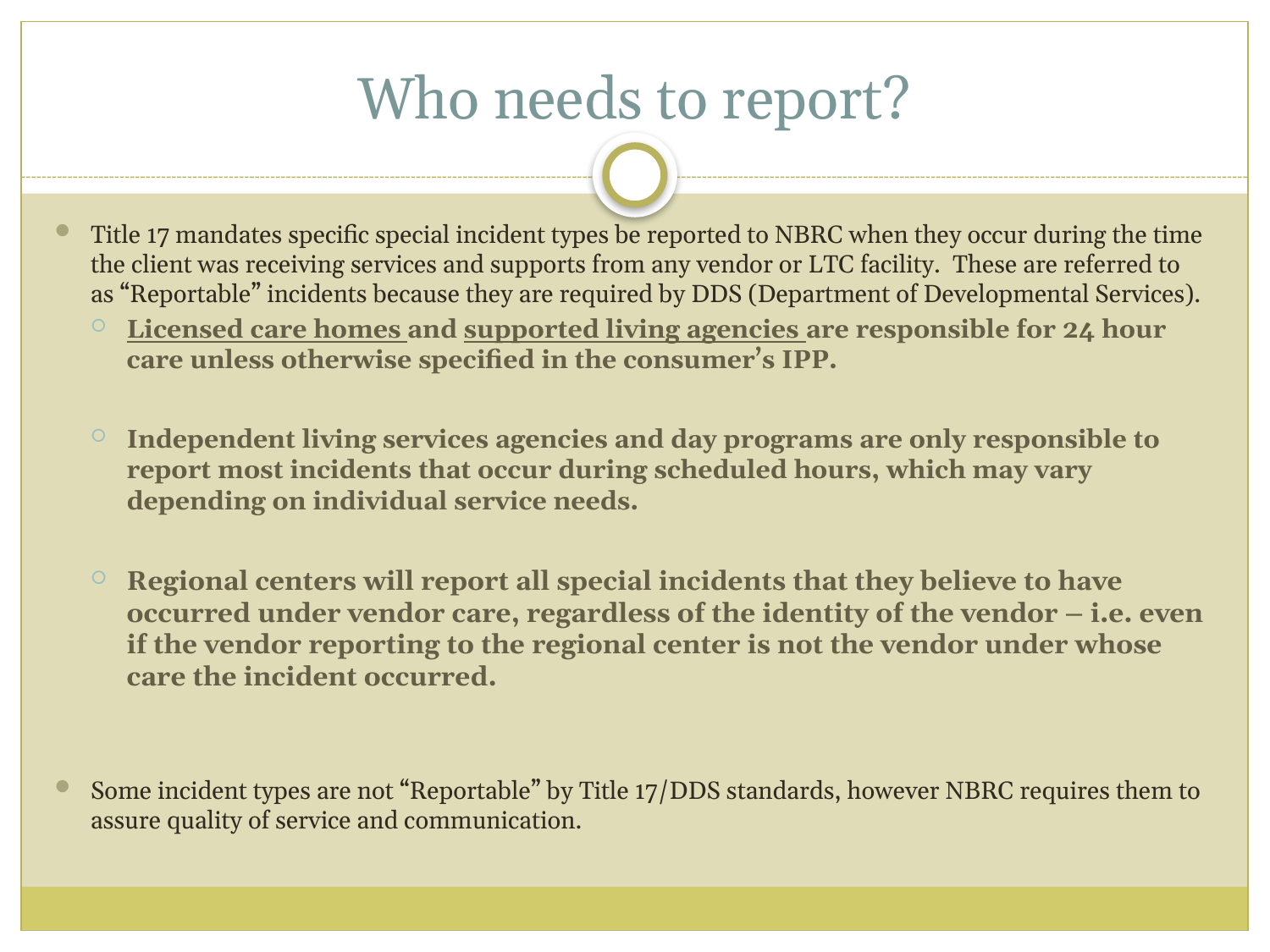

# Who needs to report?
Title 17 mandates specific special incident types be reported to NBRC when they occur during the time the client was receiving services and supports from any vendor or LTC facility.  These are referred to as “Reportable” incidents because they are required by DDS (Department of Developmental Services).
Licensed care homes and supported living agencies are responsible for 24 hour care unless otherwise specified in the consumer’s IPP.

Independent living services agencies and day programs are only responsible to report most incidents that occur during scheduled hours, which may vary depending on individual service needs.

Regional centers will report all special incidents that they believe to have occurred under vendor care, regardless of the identity of the vendor – i.e. even if the vendor reporting to the regional center is not the vendor under whose care the incident occurred.

Some incident types are not “Reportable” by Title 17/DDS standards, however NBRC requires them to assure quality of service and communication.